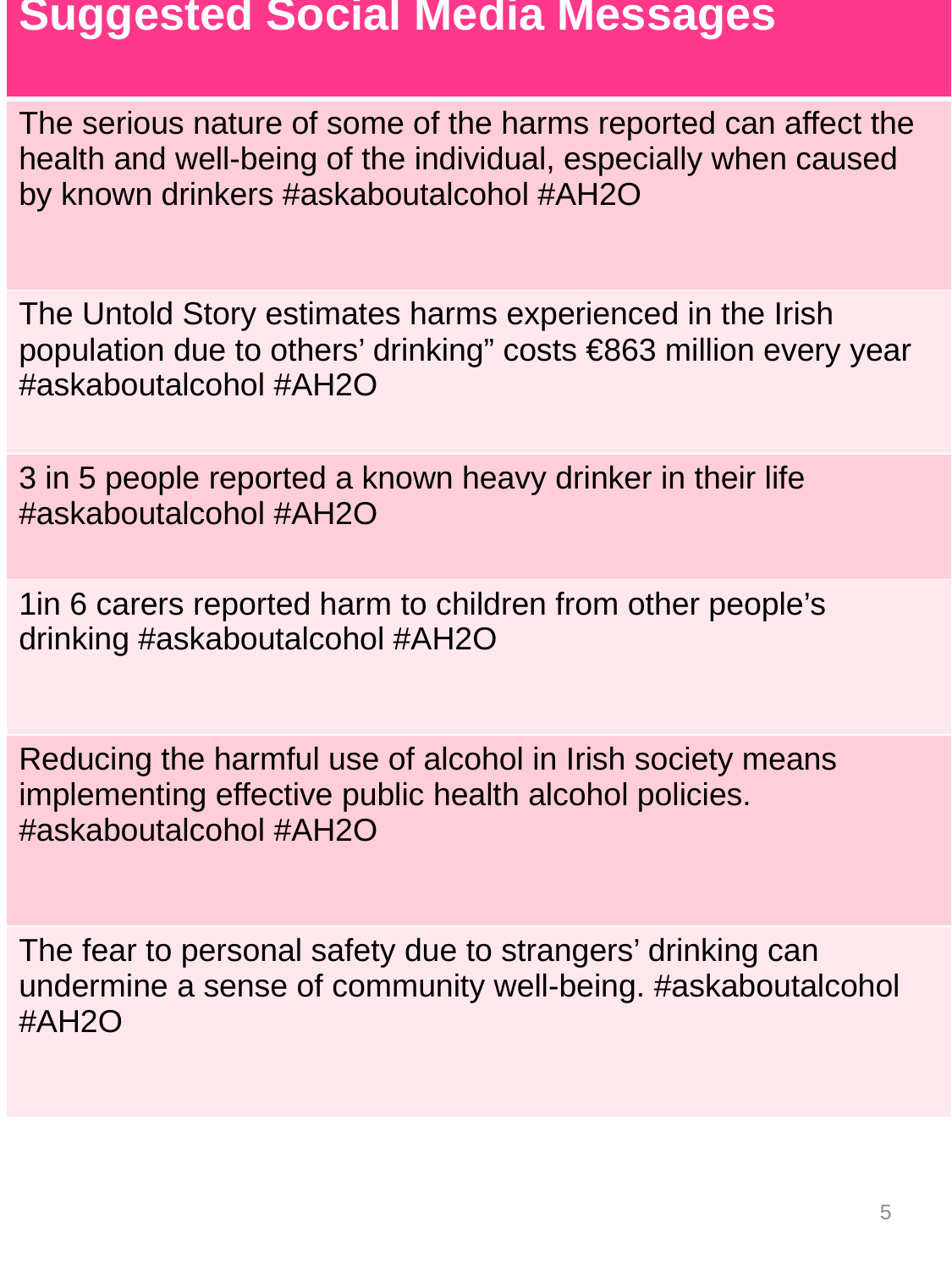

| Suggested Social Media Messages |
| --- |
| The serious nature of some of the harms reported can affect the health and well-being of the individual, especially when caused by known drinkers #askaboutalcohol #AH2O |
| The Untold Story estimates harms experienced in the Irish population due to others’ drinking” costs €863 million every year #askaboutalcohol #AH2O |
| 3 in 5 people reported a known heavy drinker in their life #askaboutalcohol #AH2O |
| 1in 6 carers reported harm to children from other people’s drinking #askaboutalcohol #AH2O |
| Reducing the harmful use of alcohol in Irish society means implementing effective public health alcohol policies. #askaboutalcohol #AH2O |
| The fear to personal safety due to strangers’ drinking can undermine a sense of community well-being. #askaboutalcohol #AH2O |
5